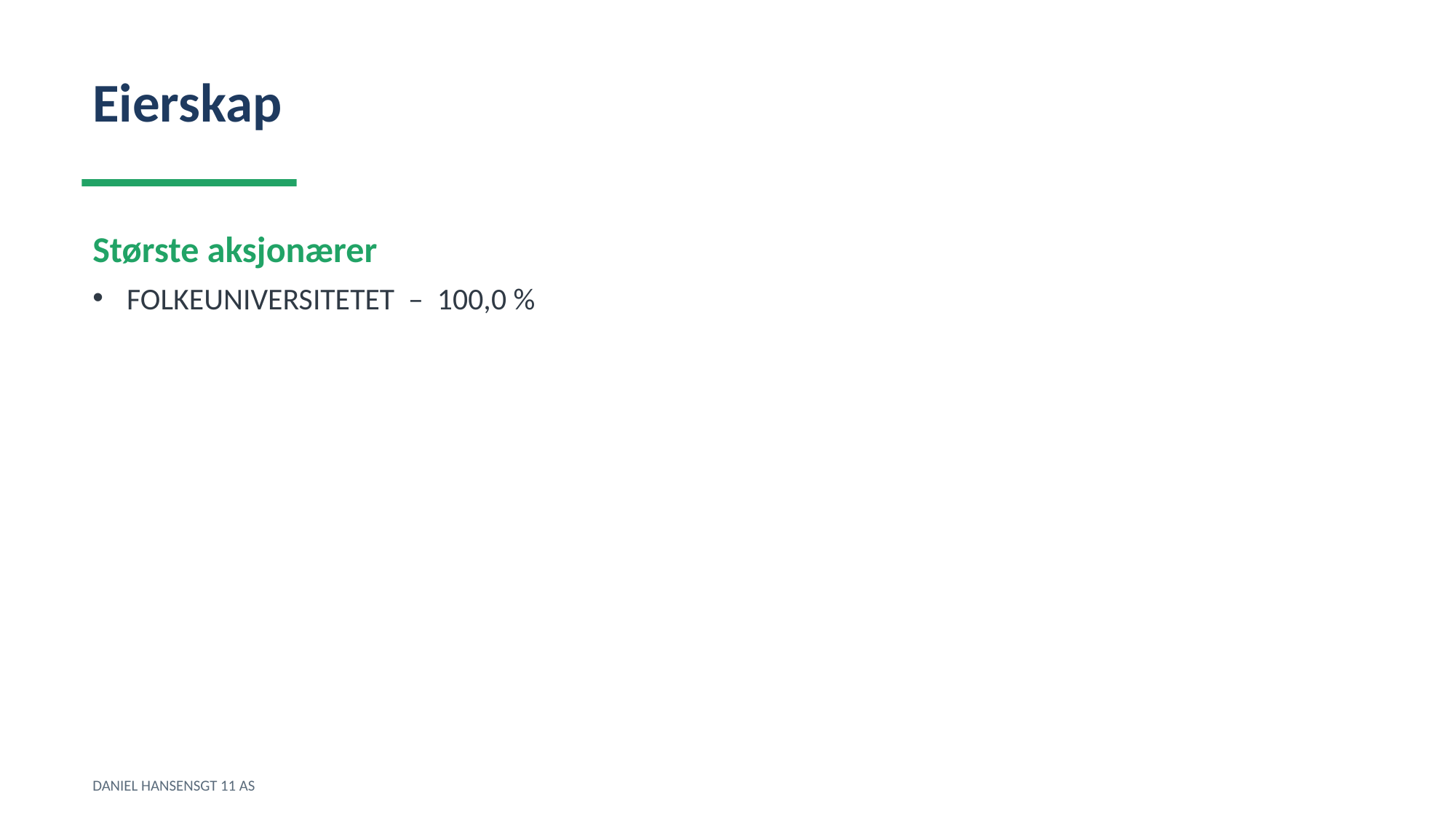

Eierskap

Største aksjonærer
FOLKEUNIVERSITETET  –  100,0 %
DANIEL HANSENSGT 11 AS